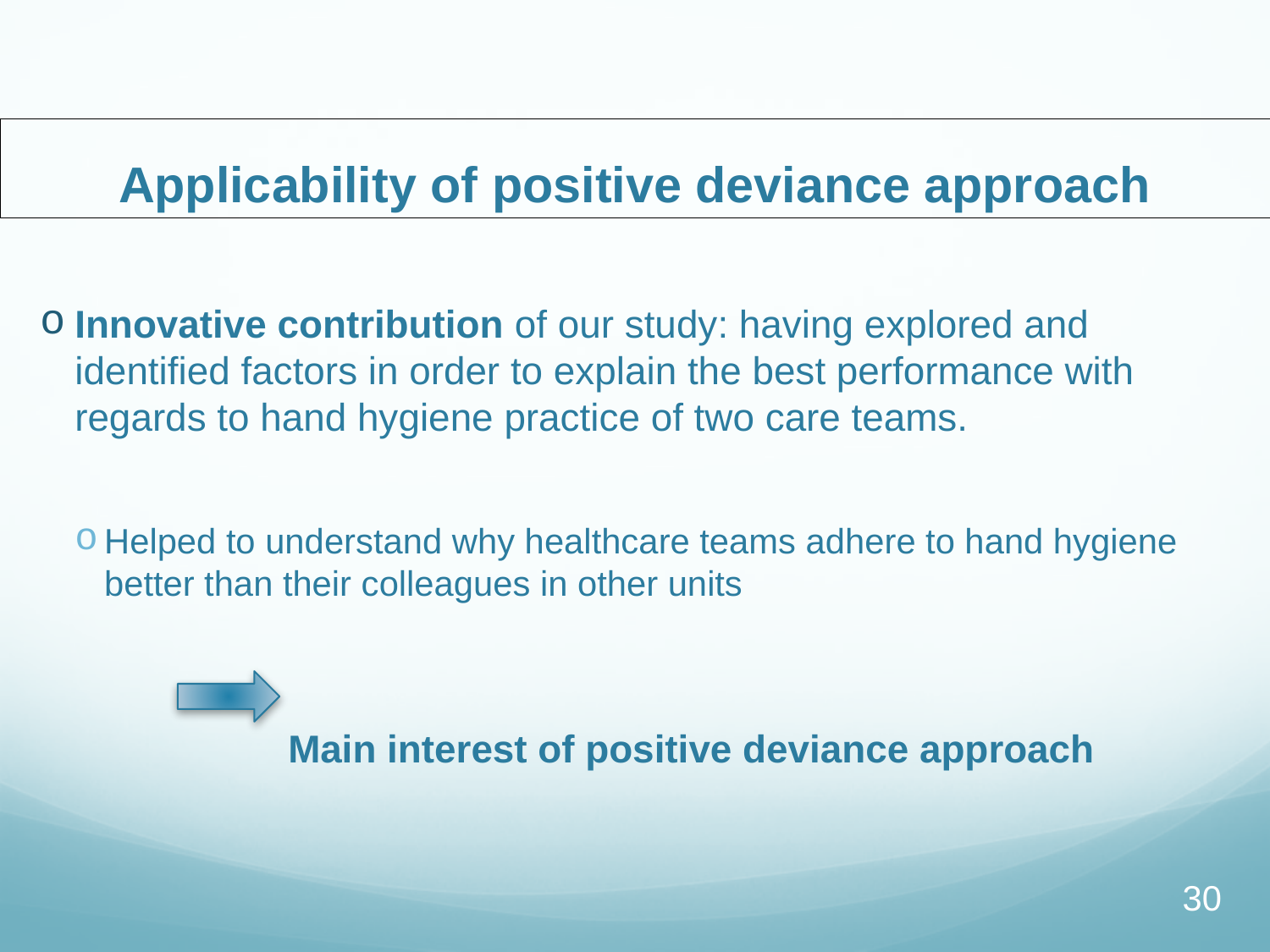

Applicability of positive deviance approach
#

Innovative contribution of our study: having explored and identified factors in order to explain the best performance with regards to hand hygiene practice of two care teams.

Helped to understand why healthcare teams adhere to hand hygiene better than their colleagues in other units

Main interest of positive deviance approach

30